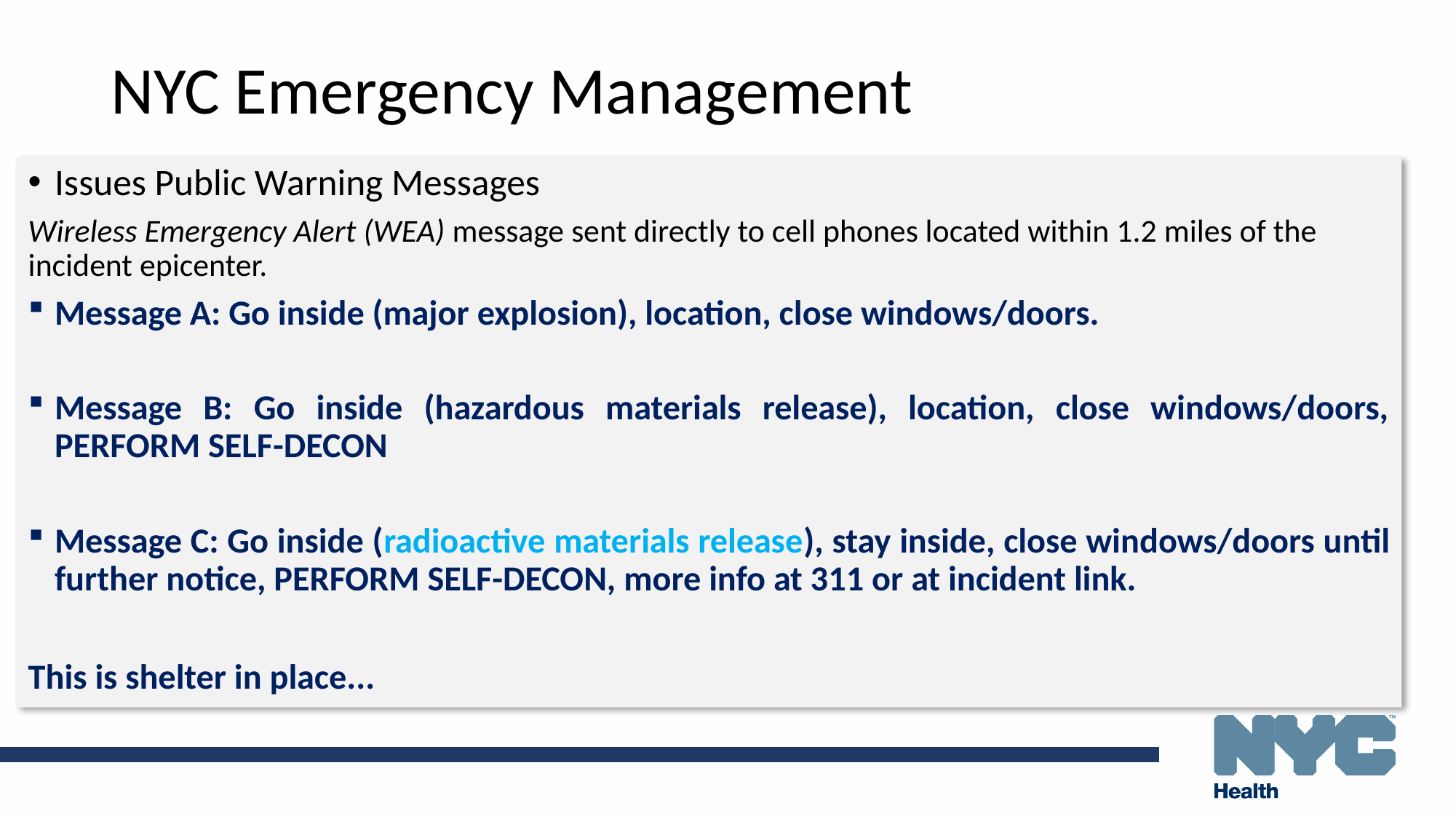

# NYC Emergency Management
Issues Public Warning Messages
Wireless Emergency Alert (WEA) message sent directly to cell phones located within 1.2 miles of the incident epicenter.
Message A: Go inside (major explosion), location, close windows/doors.

Message B: Go inside (hazardous materials release), location, close windows/doors, PERFORM SELF-DECON

Message C: Go inside (radioactive materials release), stay inside, close windows/doors until further notice, PERFORM SELF-DECON, more info at 311 or at incident link.

This is shelter in place...